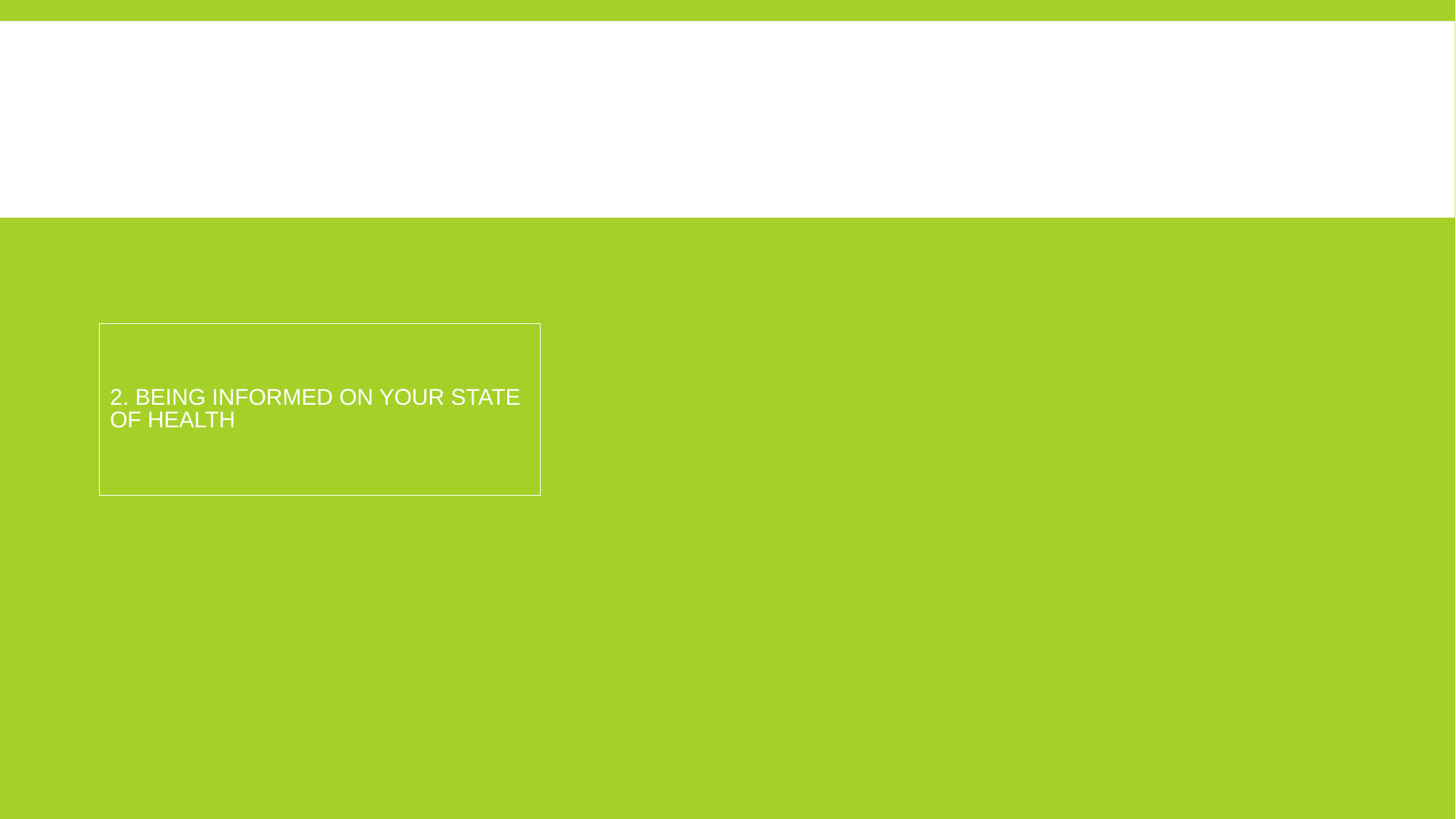

# 2. Being informed on your state of health